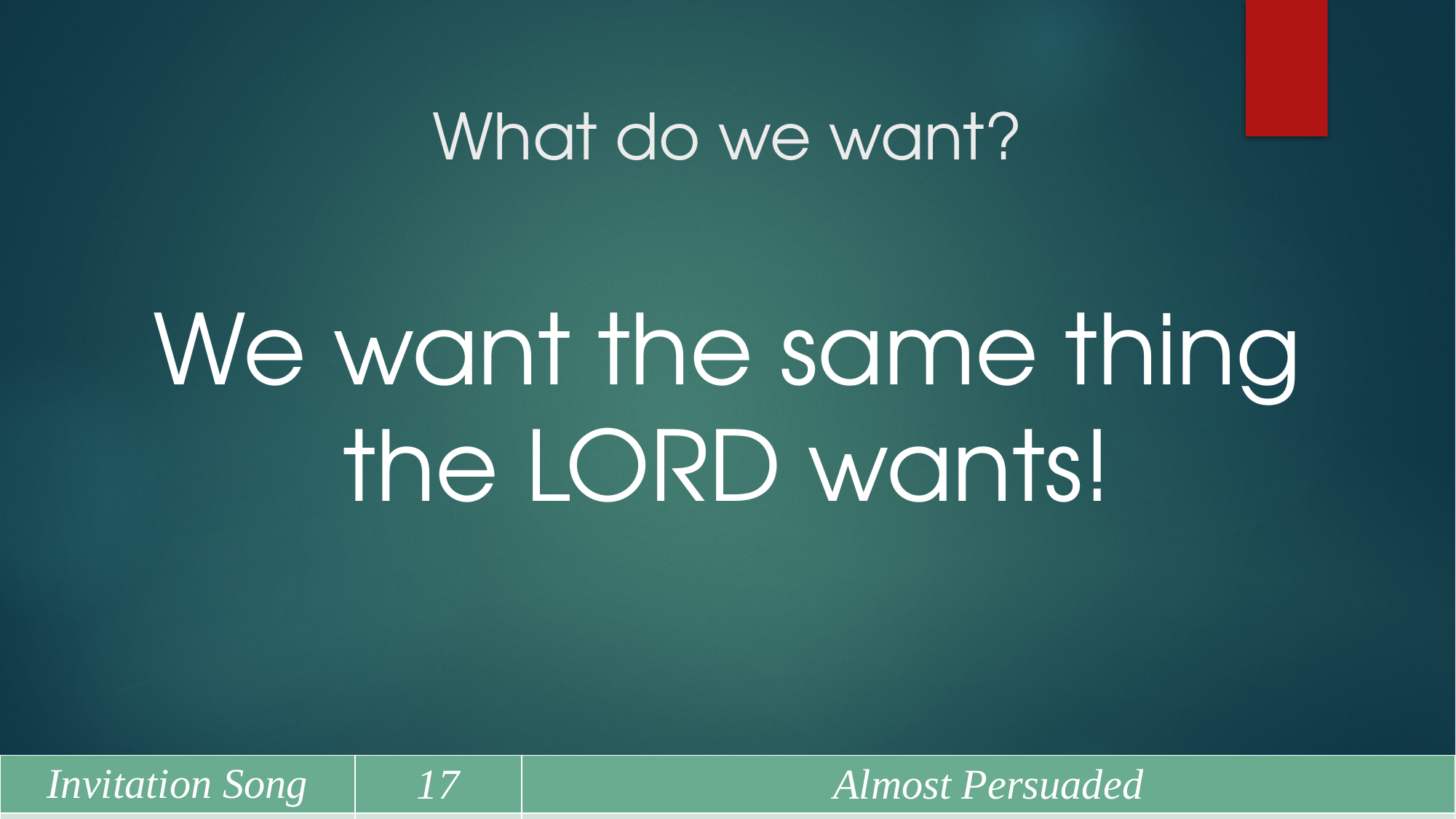

# What do we want?
We want the same thing the LORD wants!
| Invitation Song | 17 | Almost Persuaded |
| --- | --- | --- |
| Closing Song | 36 | Christ Receiveth Sinful Men |
| Closing Prayer |  |  |